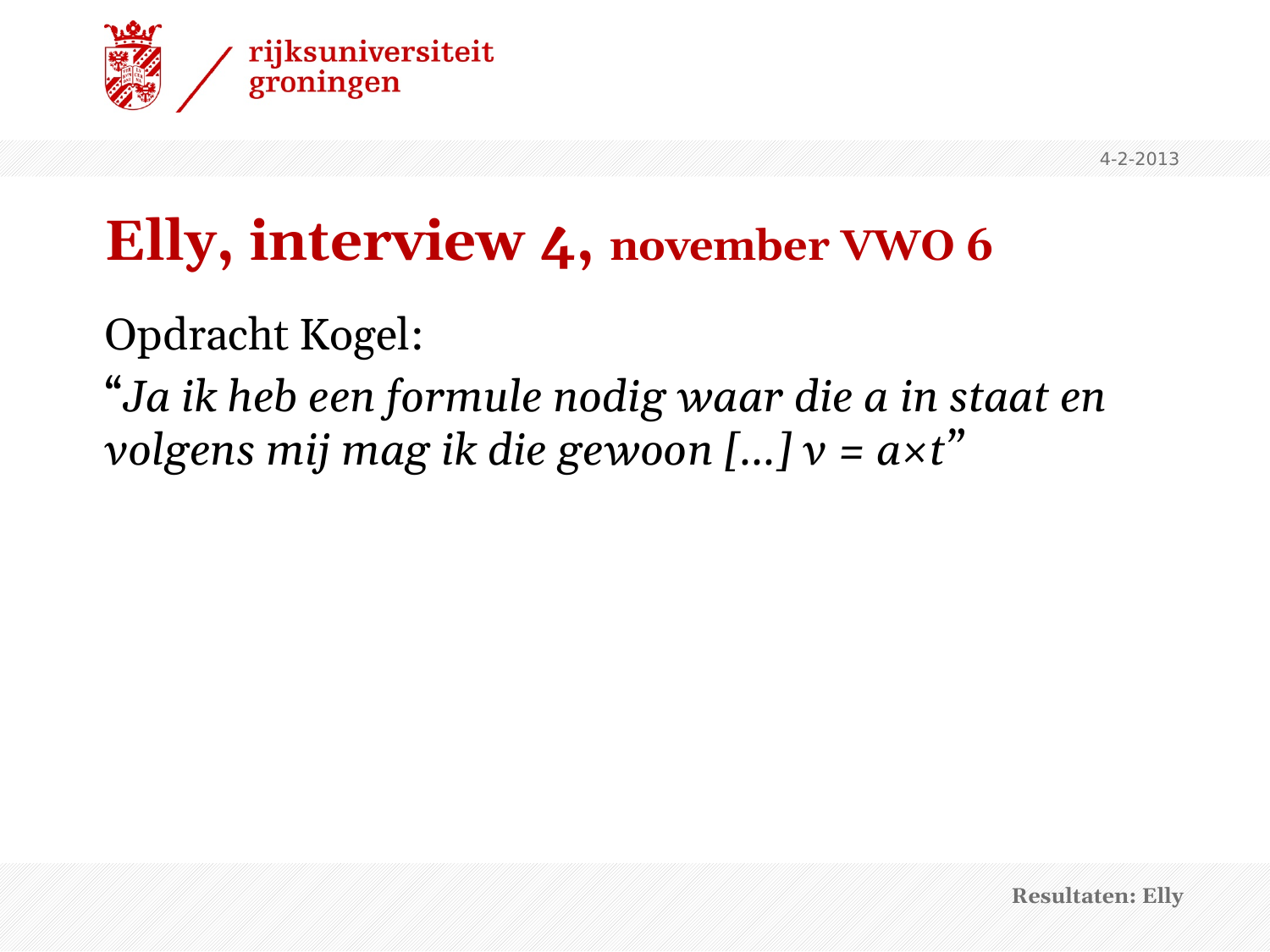

4-2-2013
# Elly, interview 4, november VWO 6
Opdracht Kogel:
“Ja ik heb een formule nodig waar die a in staat en volgens mij mag ik die gewoon […] v = a×t”

Resultaten: Elly